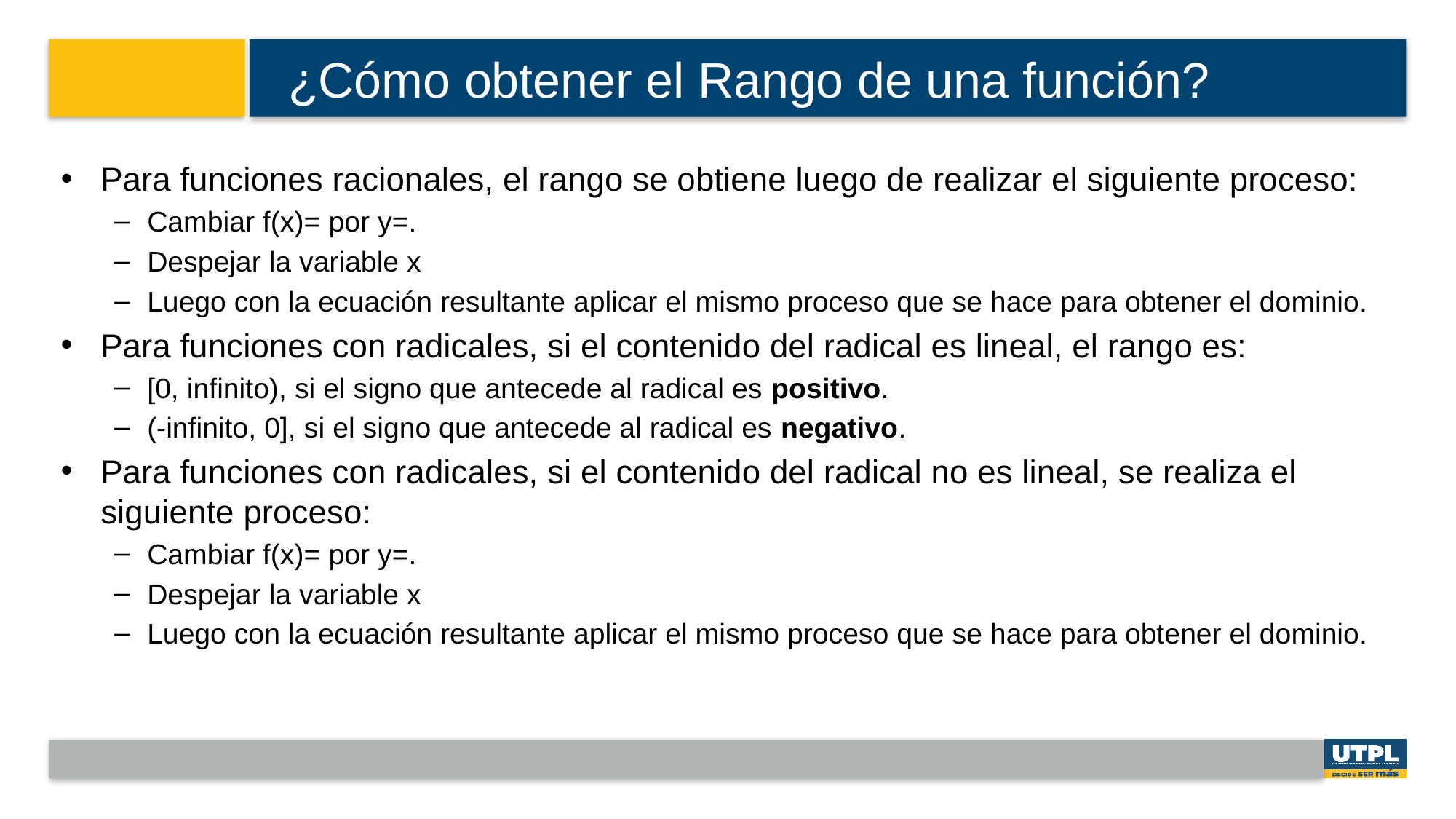

# ¿Cómo obtener el Rango de una función?
Para funciones racionales, el rango se obtiene luego de realizar el siguiente proceso:
Cambiar f(x)= por y=.
Despejar la variable x
Luego con la ecuación resultante aplicar el mismo proceso que se hace para obtener el dominio.
Para funciones con radicales, si el contenido del radical es lineal, el rango es:
[0, infinito), si el signo que antecede al radical es positivo.
(-infinito, 0], si el signo que antecede al radical es negativo.
Para funciones con radicales, si el contenido del radical no es lineal, se realiza el siguiente proceso:
Cambiar f(x)= por y=.
Despejar la variable x
Luego con la ecuación resultante aplicar el mismo proceso que se hace para obtener el dominio.